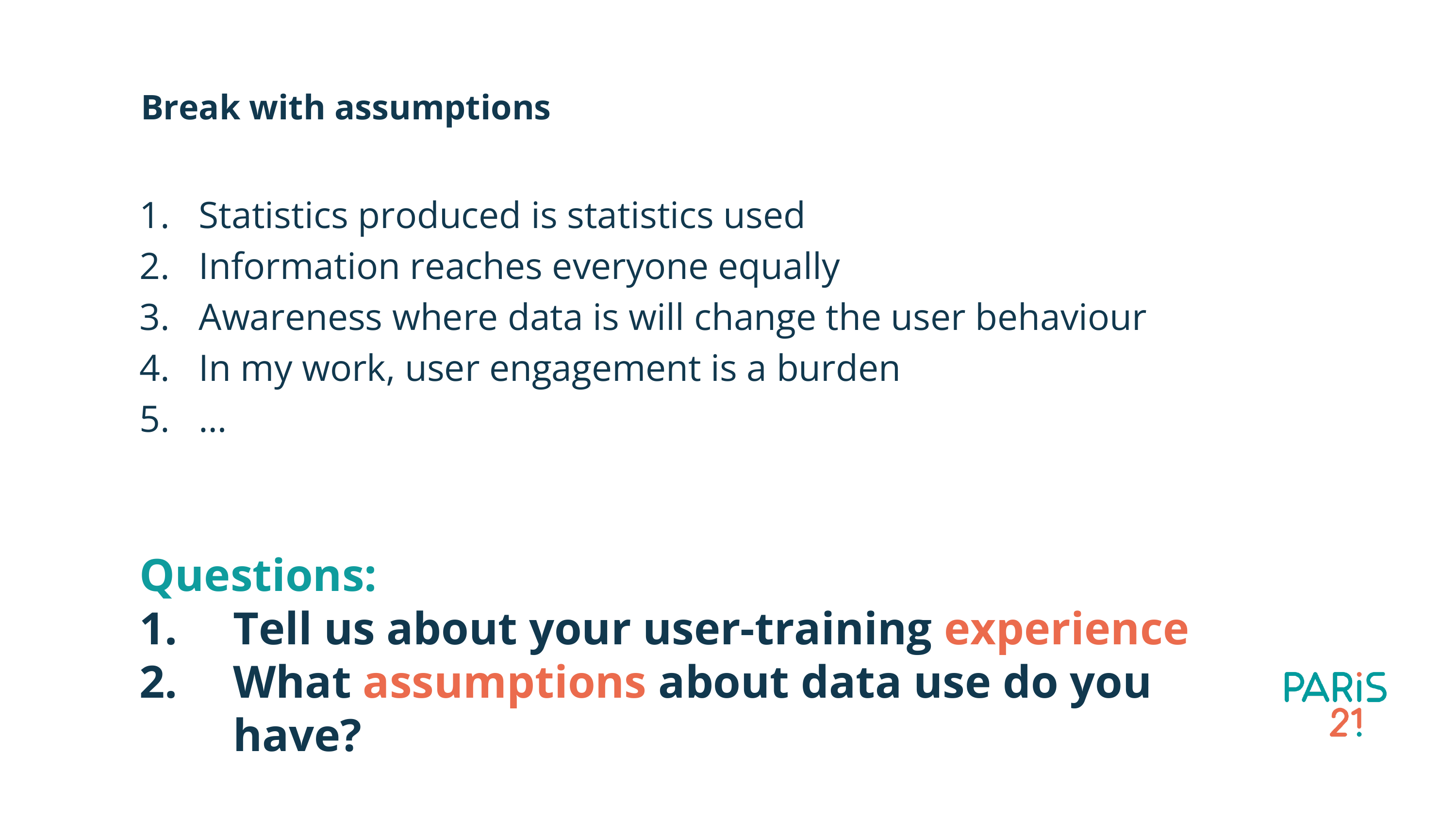

# Break with assumptions
Statistics produced is statistics used
Information reaches everyone equally
Awareness where data is will change the user behaviour
In my work, user engagement is a burden
…
Questions:
Tell us about your user-training experience
What assumptions about data use do you have?